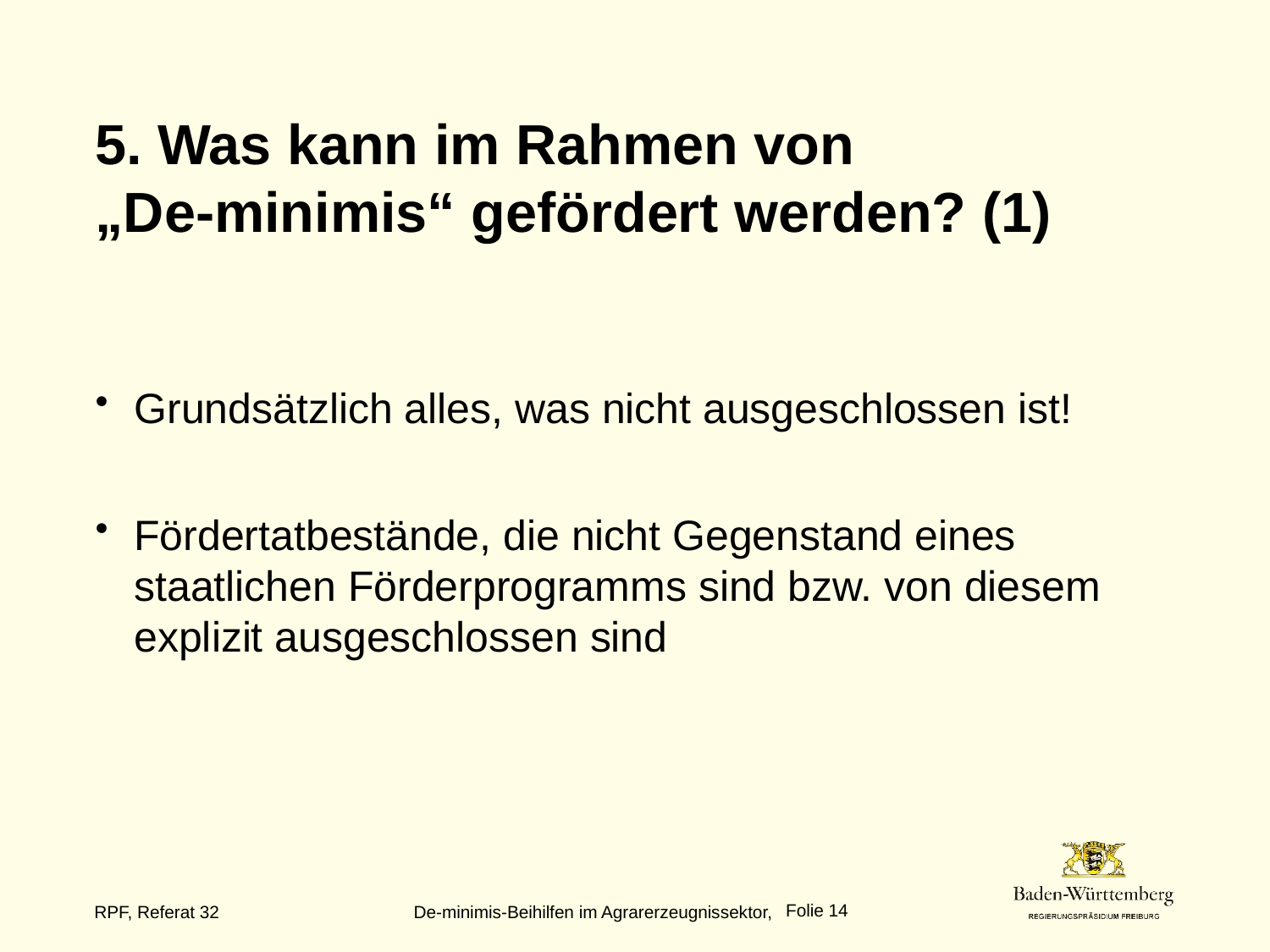

# 5. Was kann im Rahmen von „De-minimis“ gefördert werden? (1)
Grundsätzlich alles, was nicht ausgeschlossen ist!

Fördertatbestände, die nicht Gegenstand eines staatlichen Förderprogramms sind bzw. von diesem explizit ausgeschlossen sind

Folie 14
RPF, Referat 32                                        De-minimis-Beihilfen im Agrarerzeugnissektor,